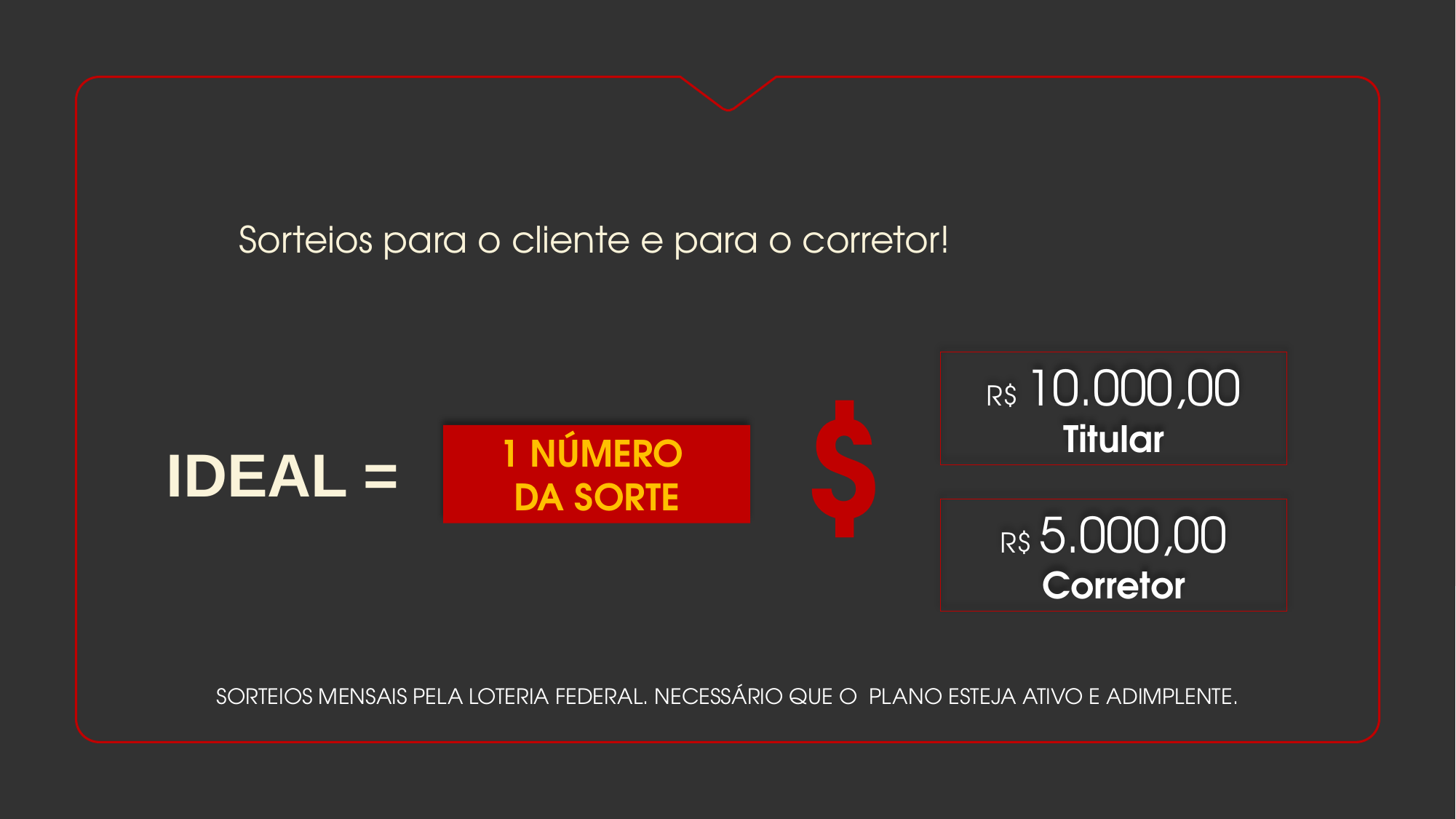

Sorteios para o cliente e para o corretor!
R$ 10.000,00
Titular
$
1 NÚMERO
DA SORTE
IDEAL =
R$ 5.000,00
Corretor
SORTEIOS MENSAIS PELA LOTERIA FEDERAL. NECESSÁRIO QUE O  PLANO ESTEJA ATIVO E ADIMPLENTE.